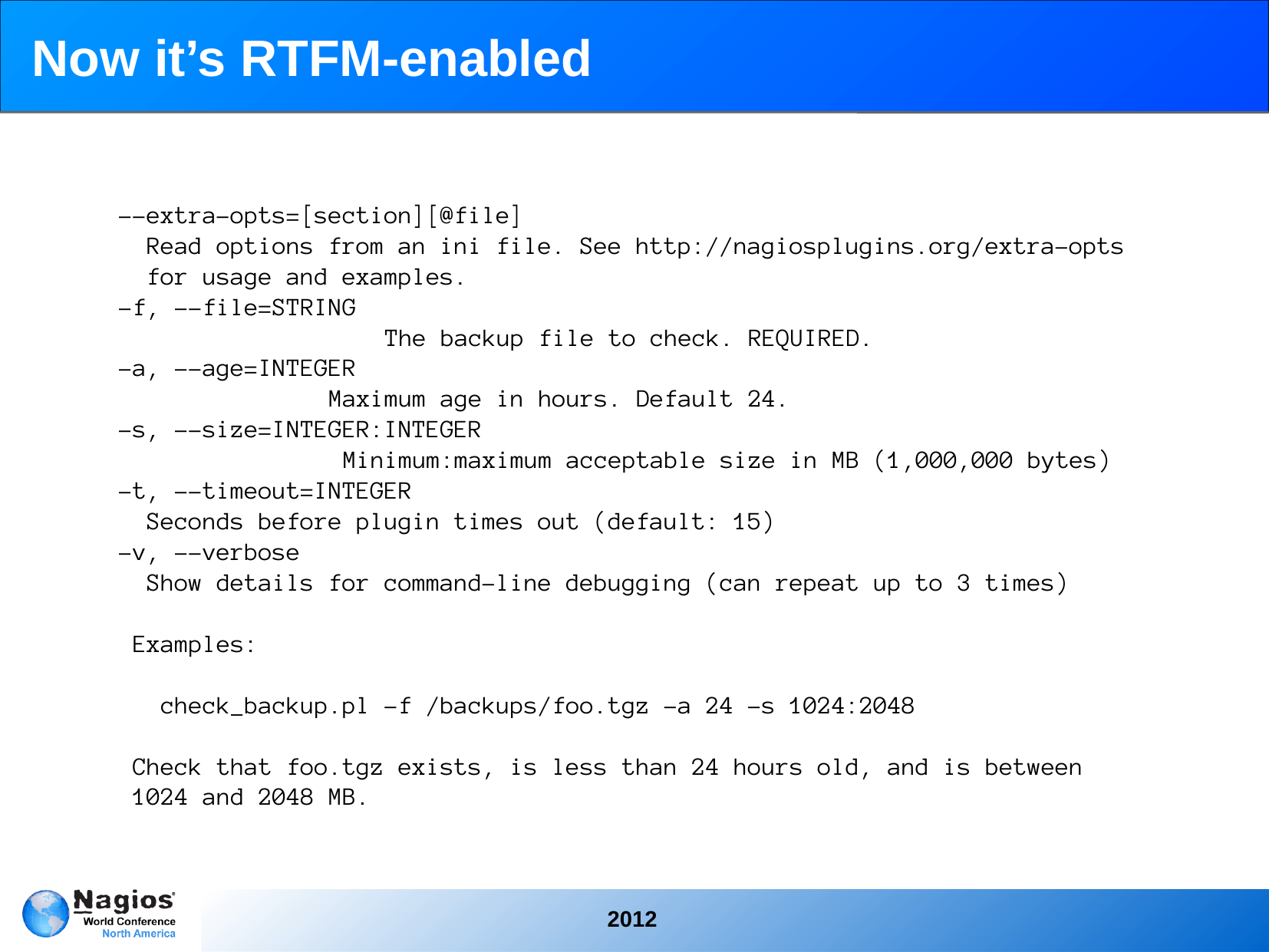

# Now it’s RTFM-enabled
 --extra-opts=[section][@file]
   Read options from an ini file. See http://nagiosplugins.org/extra-opts
   for usage and examples.
 -f, --file=STRING
                    The backup file to check. REQUIRED.
 -a, --age=INTEGER
                Maximum age in hours. Default 24.
 -s, --size=INTEGER:INTEGER
                 Minimum:maximum acceptable size in MB (1,000,000 bytes)
 -t, --timeout=INTEGER
   Seconds before plugin times out (default: 15)
 -v, --verbose
   Show details for command-line debugging (can repeat up to 3 times)

  Examples:

    check_backup.pl -f /backups/foo.tgz -a 24 -s 1024:2048

  Check that foo.tgz exists, is less than 24 hours old, and is between
  1024 and 2048 MB.
2012